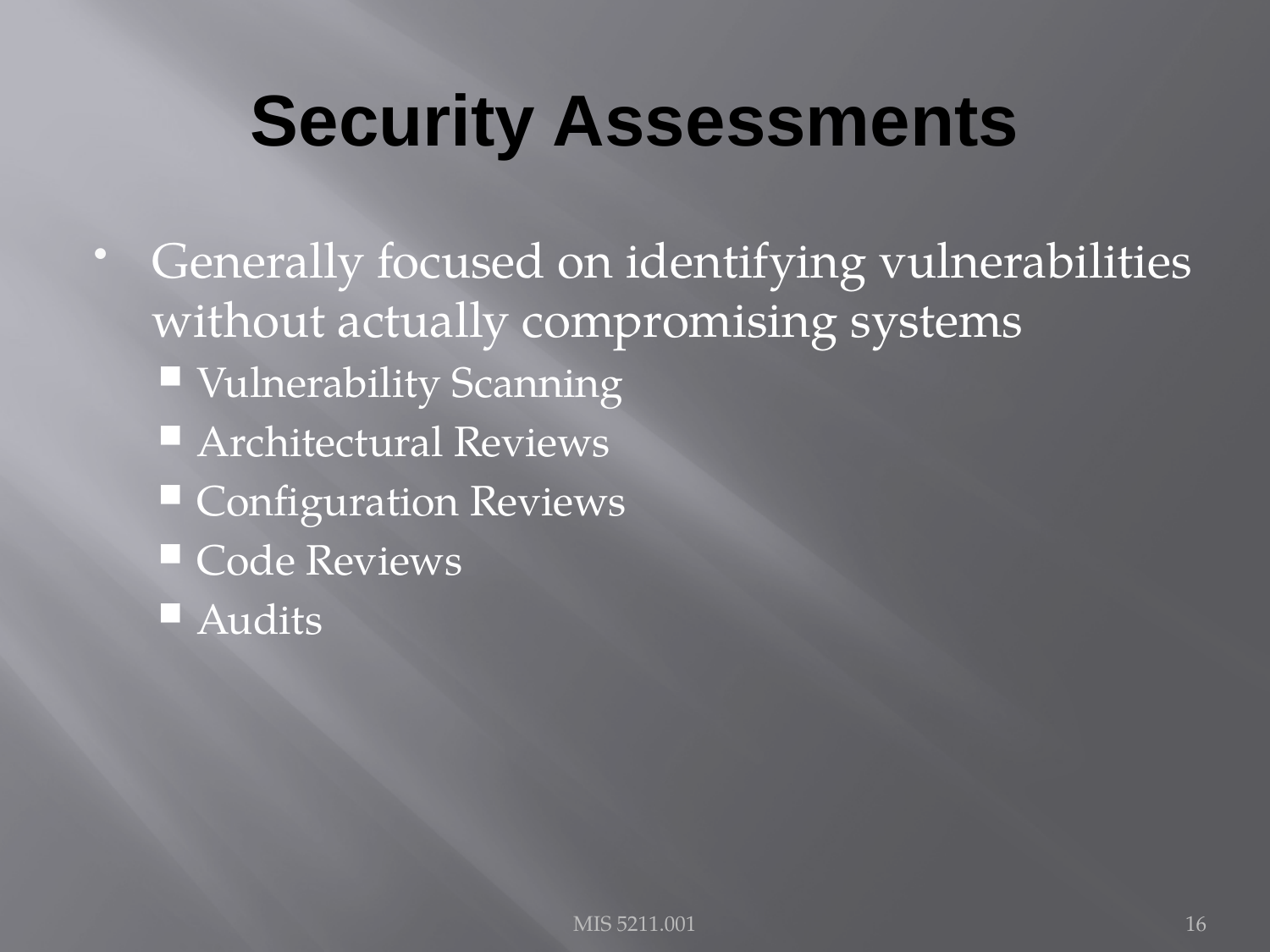

# Security Assessments
Generally focused on identifying vulnerabilities without actually compromising systems
Vulnerability Scanning
Architectural Reviews
Configuration Reviews
Code Reviews
Audits
MIS 5211.001
16